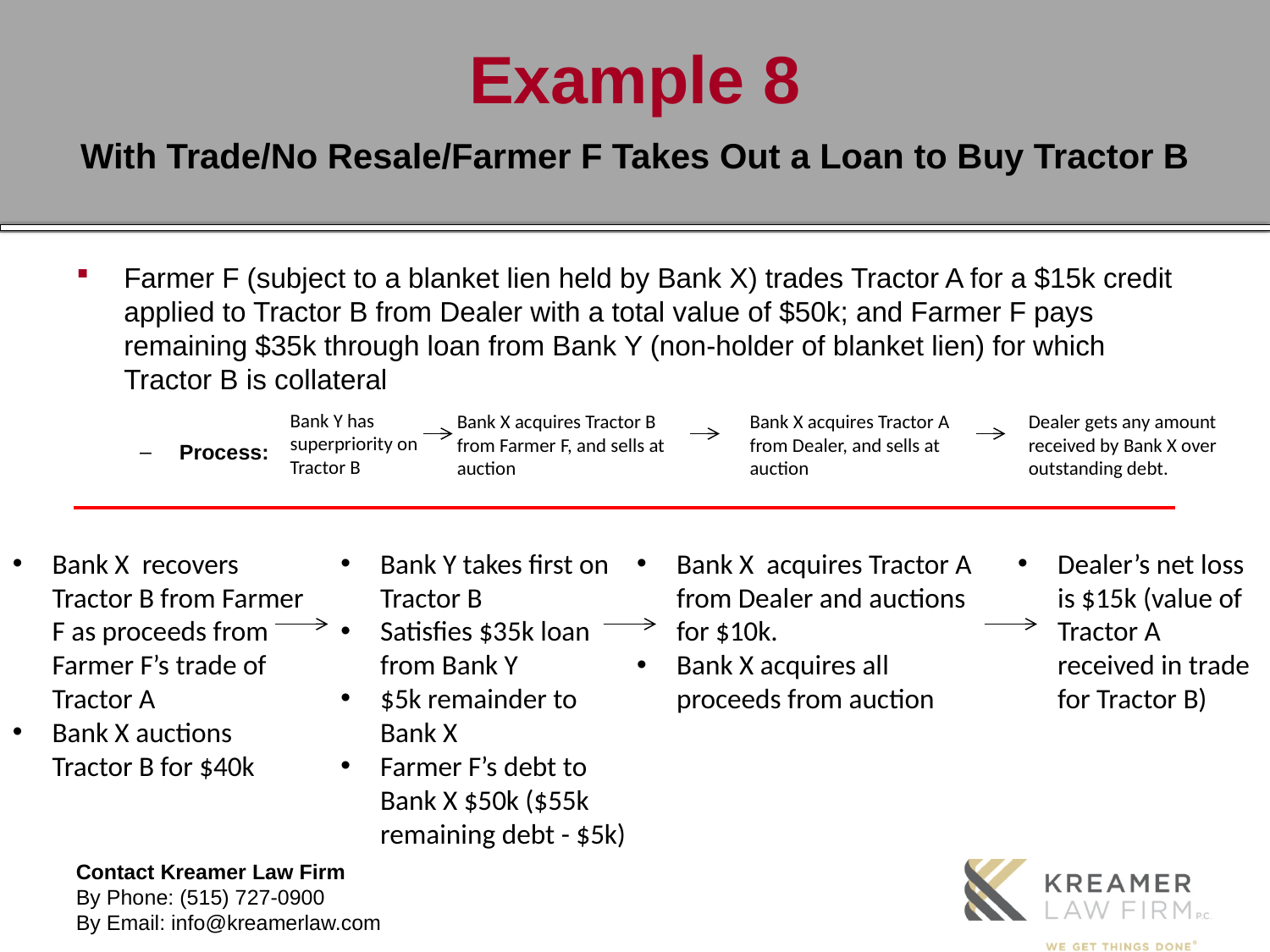

# Example 8
With Trade/No Resale/Farmer F Takes Out a Loan to Buy Tractor B
Farmer F (subject to a blanket lien held by Bank X) trades Tractor A for a $15k credit applied to Tractor B from Dealer with a total value of $50k; and Farmer F pays remaining $35k through loan from Bank Y (non-holder of blanket lien) for which Tractor B is collateral

Process:
Bank Y has superpriority on Tractor B
Bank X acquires Tractor B from Farmer F, and sells at auction
Bank X acquires Tractor A from Dealer, and sells at auction
Dealer gets any amount received by Bank X over outstanding debt.
Bank X  recovers Tractor B from Farmer F as proceeds from Farmer F’s trade of Tractor A
Bank X auctions Tractor B for $40k
Bank Y takes first on Tractor B
Satisfies $35k loan from Bank Y
$5k remainder to Bank X
Farmer F’s debt to Bank X $50k ($55k remaining debt - $5k)
Bank X  acquires Tractor A from Dealer and auctions for $10k.
Bank X acquires all proceeds from auction
Dealer’s net loss is $15k (value of Tractor A received in trade for Tractor B)